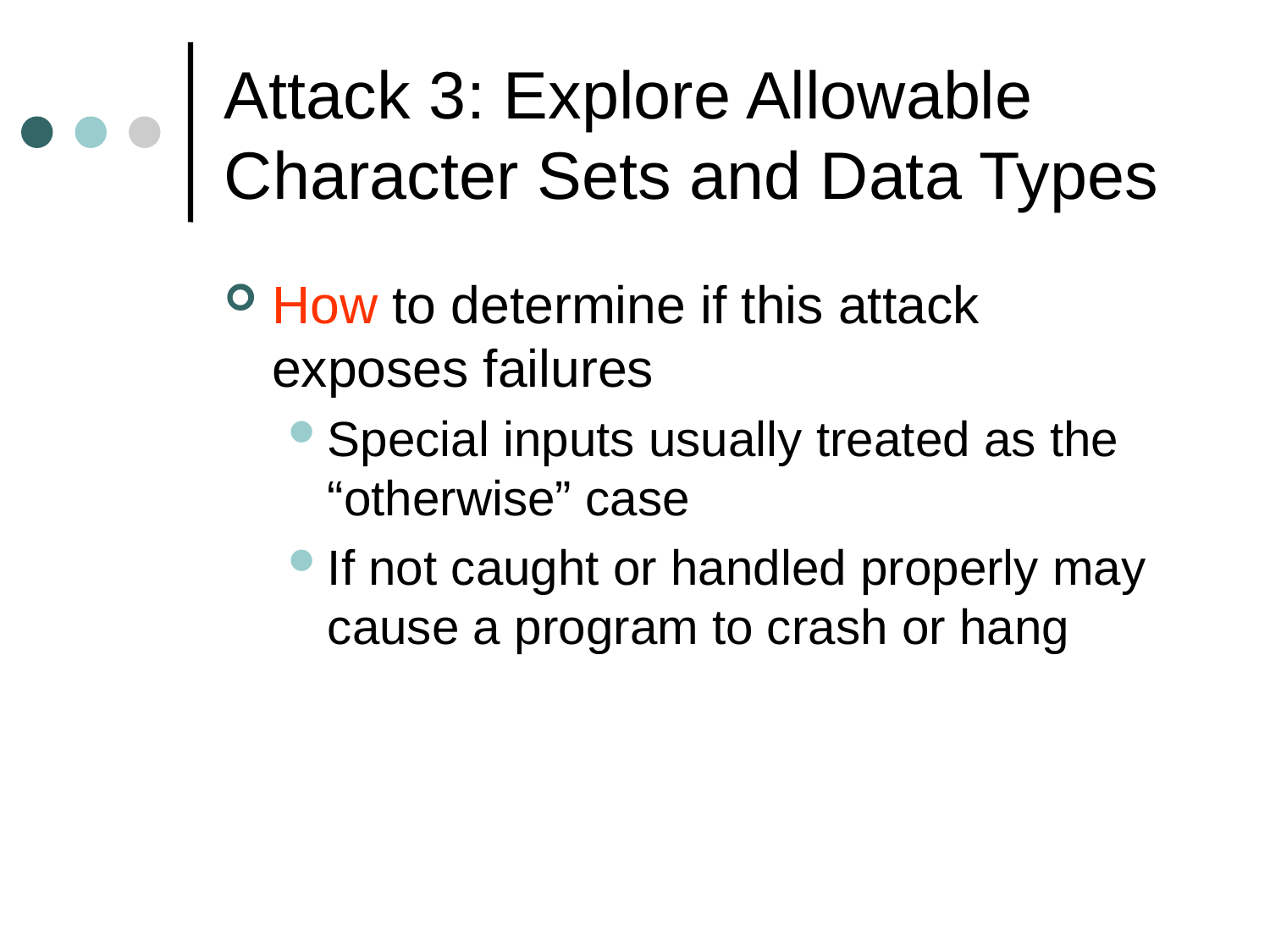

# Attack 3: Explore Allowable Character Sets and Data Types
How to determine if this attack exposes failures
Special inputs usually treated as the “otherwise” case
If not caught or handled properly may cause a program to crash or hang